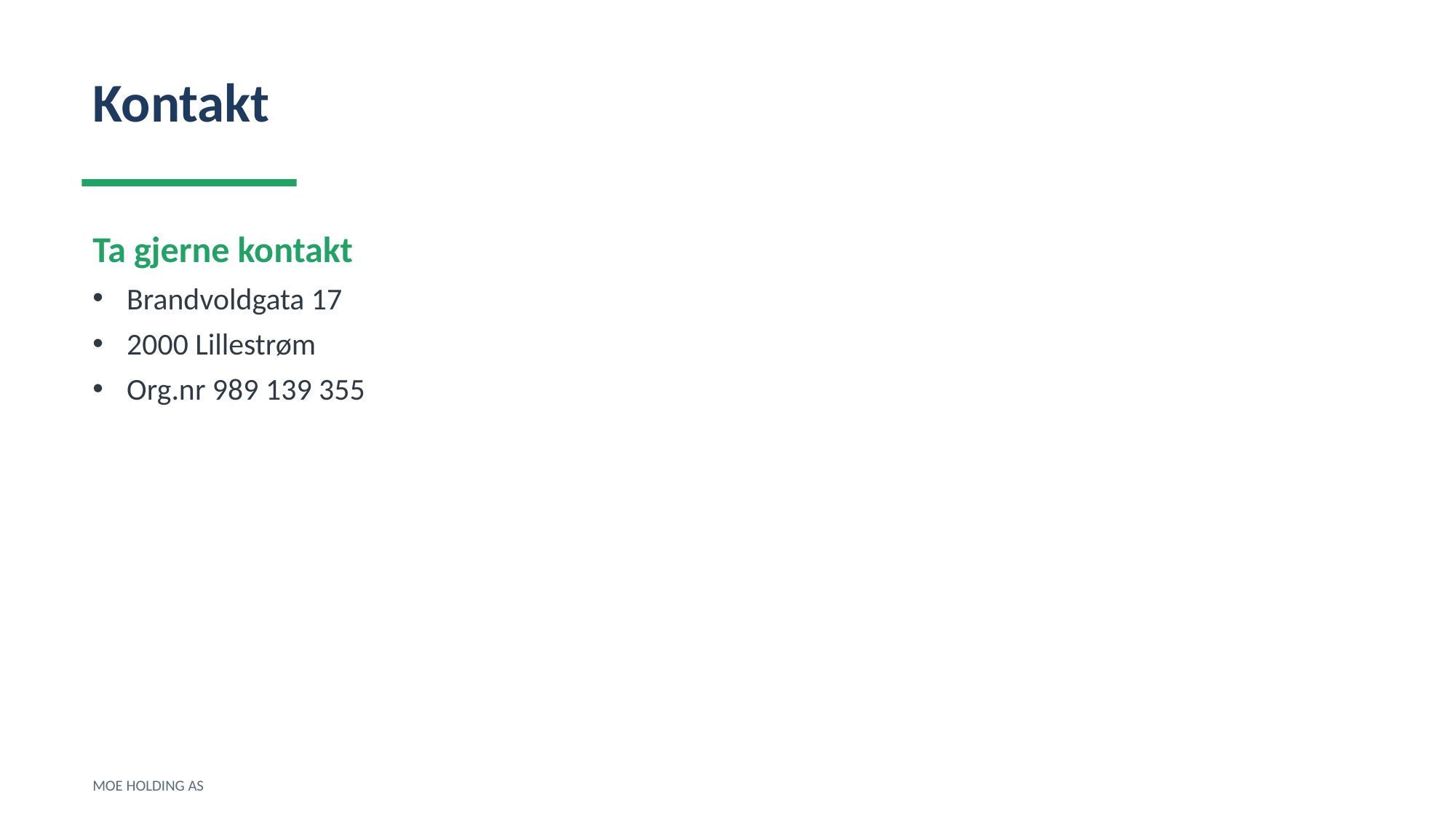

Kontakt

Ta gjerne kontakt
Brandvoldgata 17
2000 Lillestrøm
Org.nr 989 139 355
MOE HOLDING AS